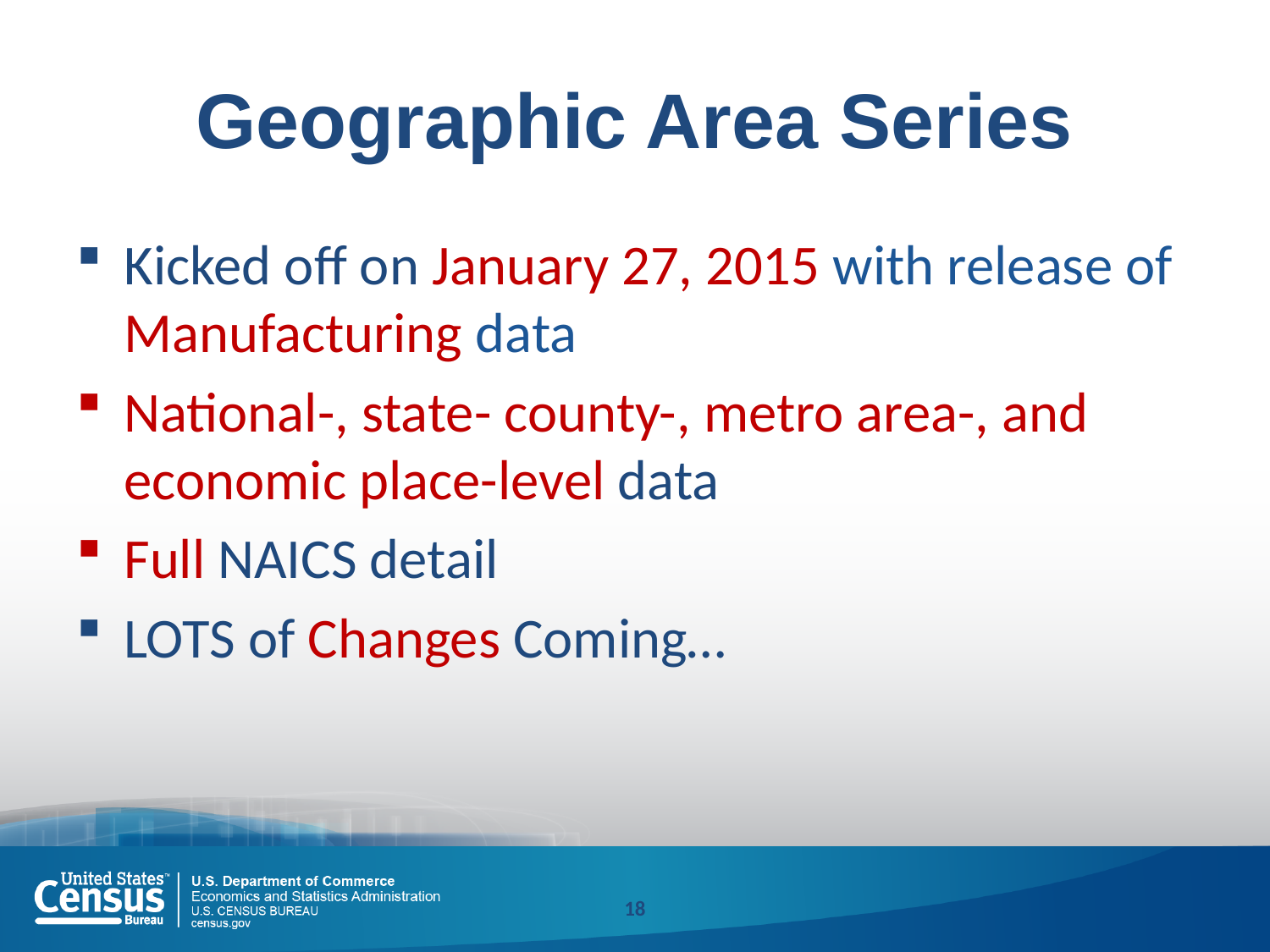

# Geographic Area Series
Kicked off on January 27, 2015 with release of Manufacturing data
National-, state- county-, metro area-, and economic place-level data
Full NAICS detail
LOTS of Changes Coming…
18